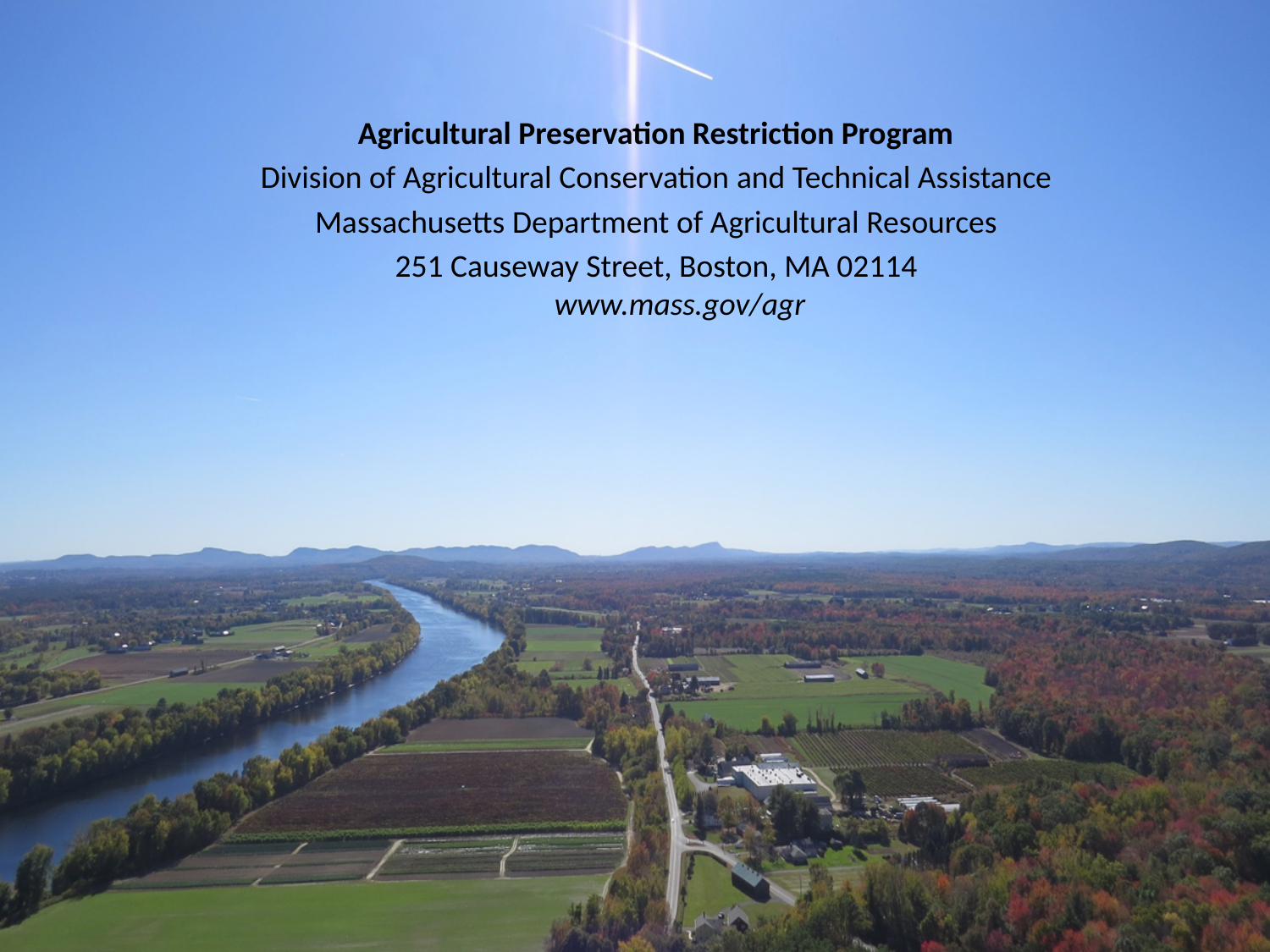

Agricultural Preservation Restriction Program
Division of Agricultural Conservation and Technical Assistance
Massachusetts Department of Agricultural Resources
251 Causeway Street, Boston, MA 02114
www.mass.gov/agr